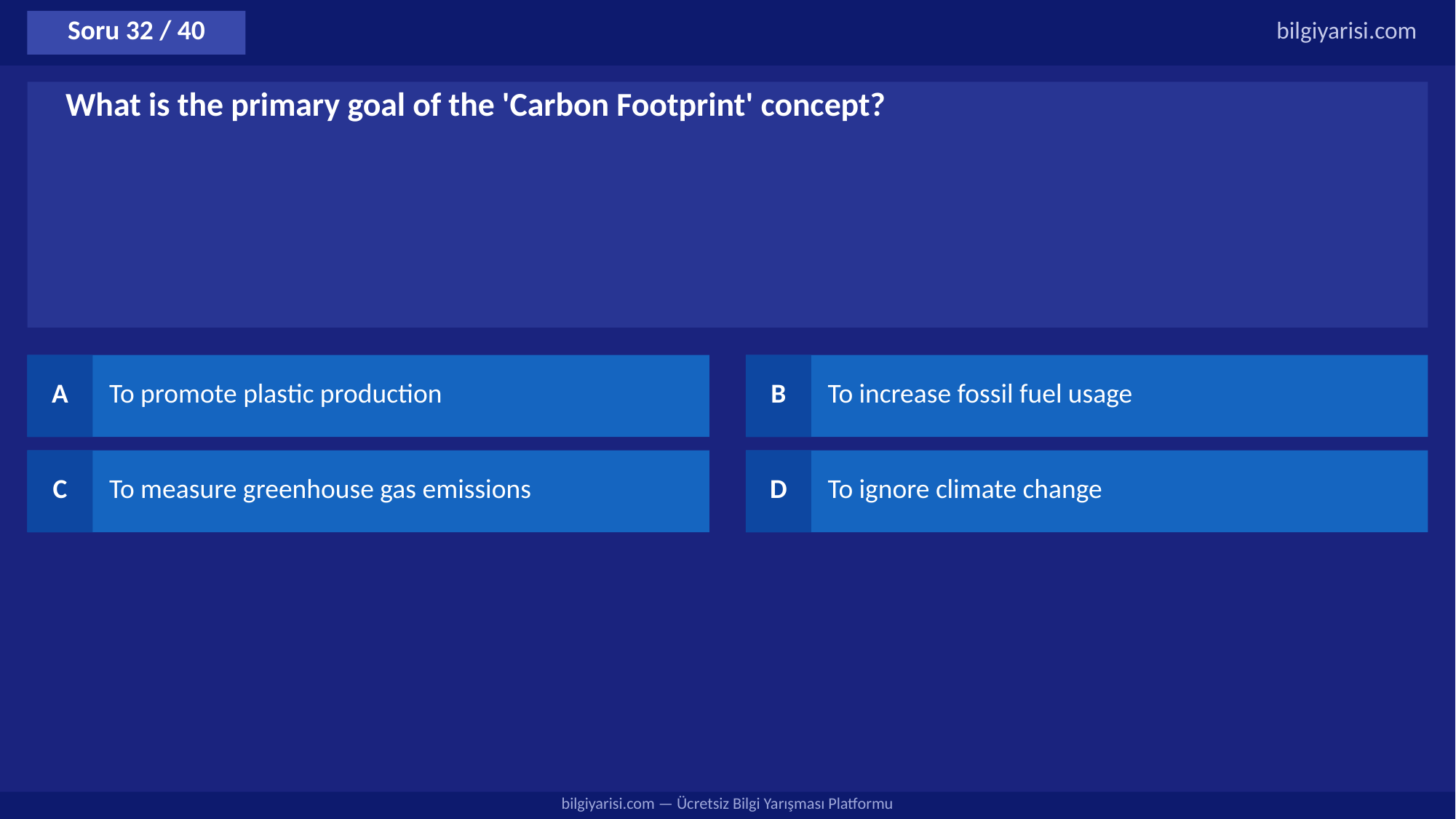

Soru 32 / 40
bilgiyarisi.com

What is the primary goal of the 'Carbon Footprint' concept?

A
To promote plastic production

B
To increase fossil fuel usage

C
To measure greenhouse gas emissions

D
To ignore climate change
bilgiyarisi.com — Ücretsiz Bilgi Yarışması Platformu